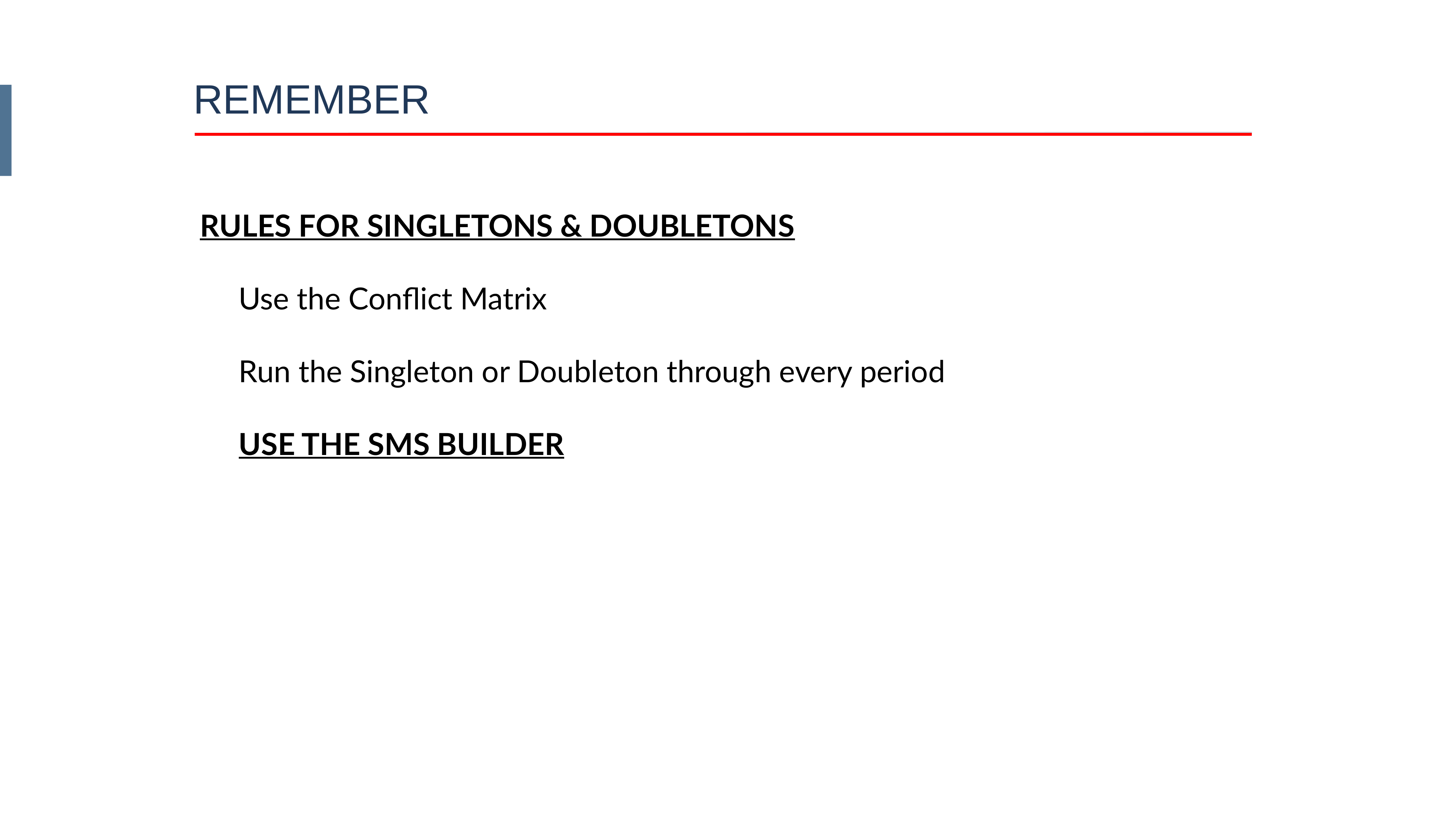

REMEMBER

RULES FOR SINGLETONS & DOUBLETONS
     Use the Conflict Matrix
     Run the Singleton or Doubleton through every period

     USE THE SMS BUILDER